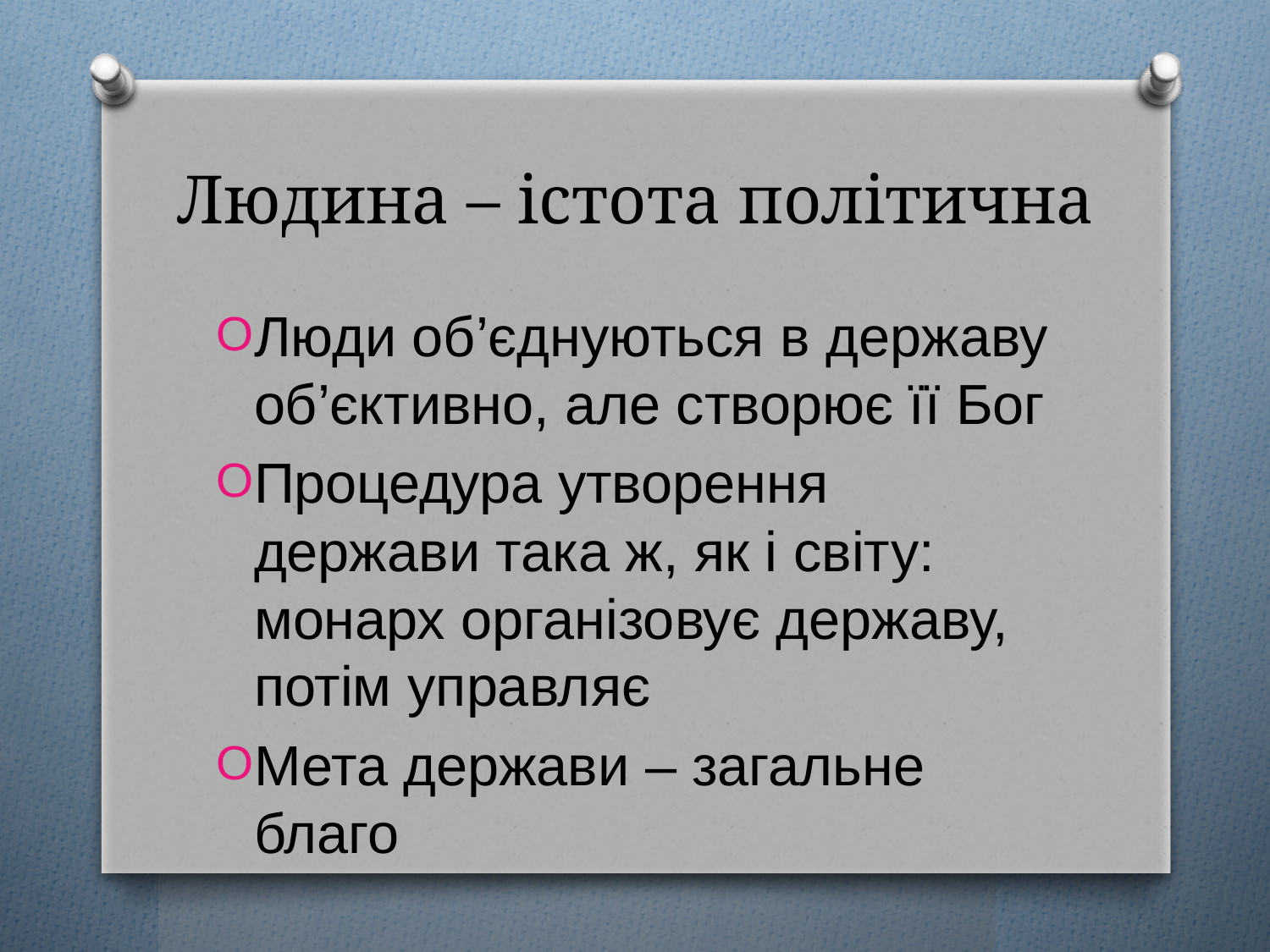

# Людина – істота політична
Люди об’єднуються в державу об’єктивно, але створює її Бог
Процедура утворення держави така ж, як і світу: монарх організовує державу, потім управляє
Мета держави – загальне благо